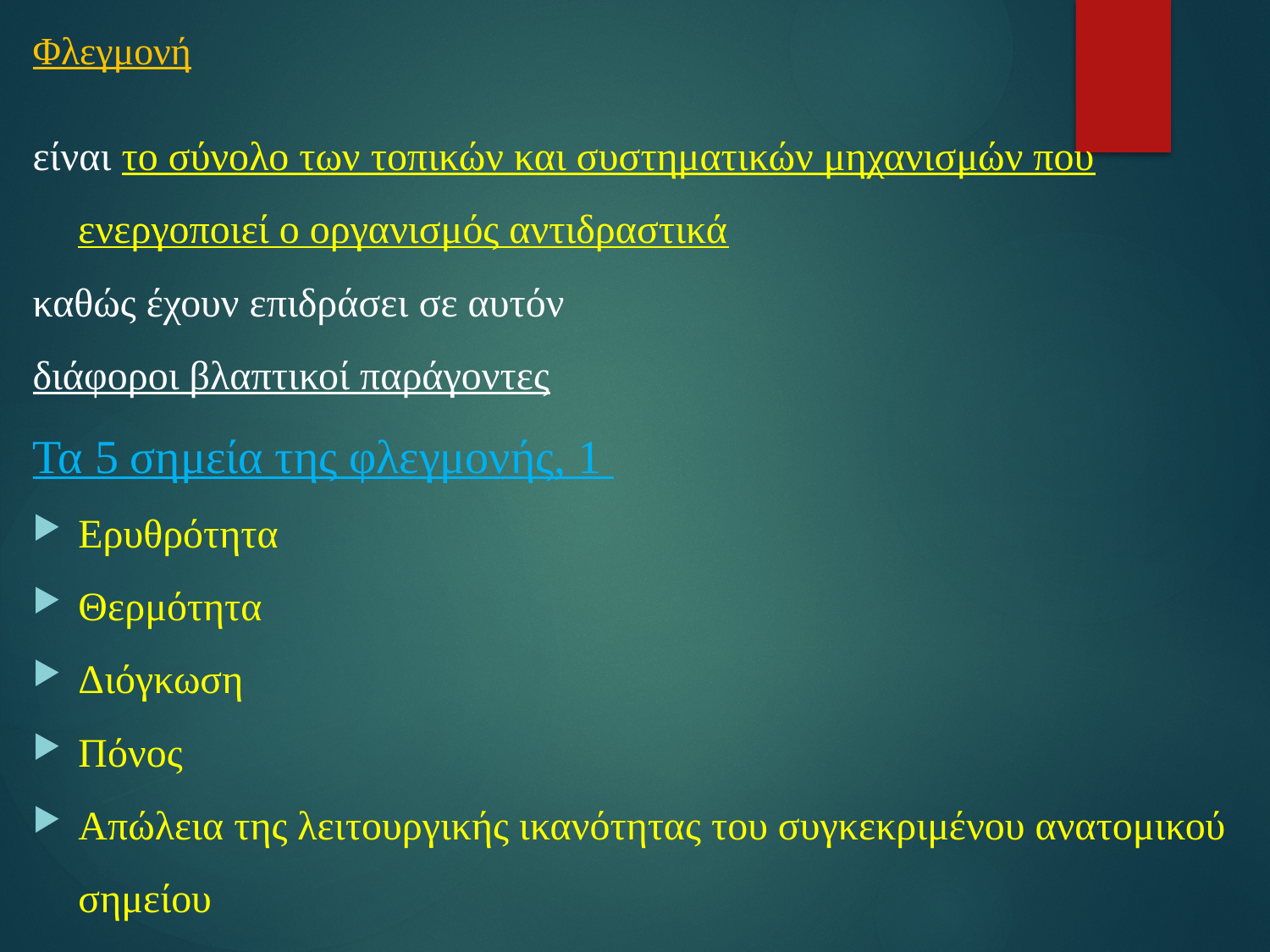

# Φλεγμονή
είναι το σύνολο των τοπικών και συστηματικών μηχανισμών που ενεργοποιεί ο οργανισμός αντιδραστικά
καθώς έχουν επιδράσει σε αυτόν
διάφοροι βλαπτικοί παράγοντες
Τα 5 σημεία της φλεγμονής, 1
Ερυθρότητα
Θερμότητα
Διόγκωση
Πόνος
Απώλεια της λειτουργικής ικανότητας του συγκεκριμένου ανατομικού σημείου